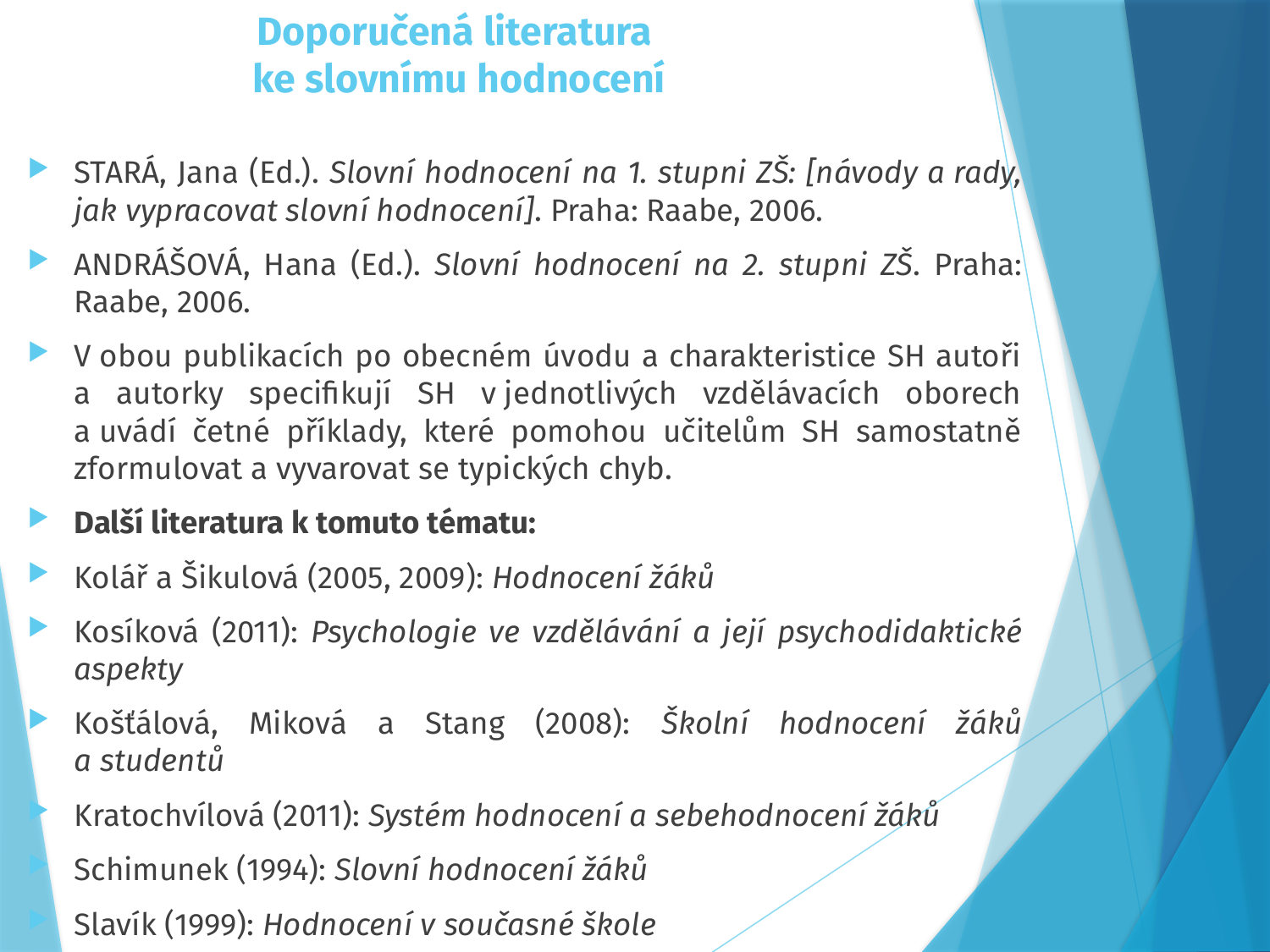

# Doporučená literatura ke slovnímu hodnocení
STARÁ, Jana (Ed.). Slovní hodnocení na 1. stupni ZŠ: [návody a rady, jak vypracovat slovní hodnocení]. Praha: Raabe, 2006.
ANDRÁŠOVÁ, Hana (Ed.). Slovní hodnocení na 2. stupni ZŠ. Praha: Raabe, 2006.
V obou publikacích po obecném úvodu a charakteristice SH autoři a autorky specifikují SH v jednotlivých vzdělávacích oborech a uvádí četné příklady, které pomohou učitelům SH samostatně zformulovat a vyvarovat se typických chyb.
Další literatura k tomuto tématu:
Kolář a Šikulová (2005, 2009): Hodnocení žáků
Kosíková (2011): Psychologie ve vzdělávání a její psychodidaktické aspekty
Košťálová, Miková a Stang (2008): Školní hodnocení žáků a studentů
Kratochvílová (2011): Systém hodnocení a sebehodnocení žáků
Schimunek (1994): Slovní hodnocení žáků
Slavík (1999): Hodnocení v současné škole